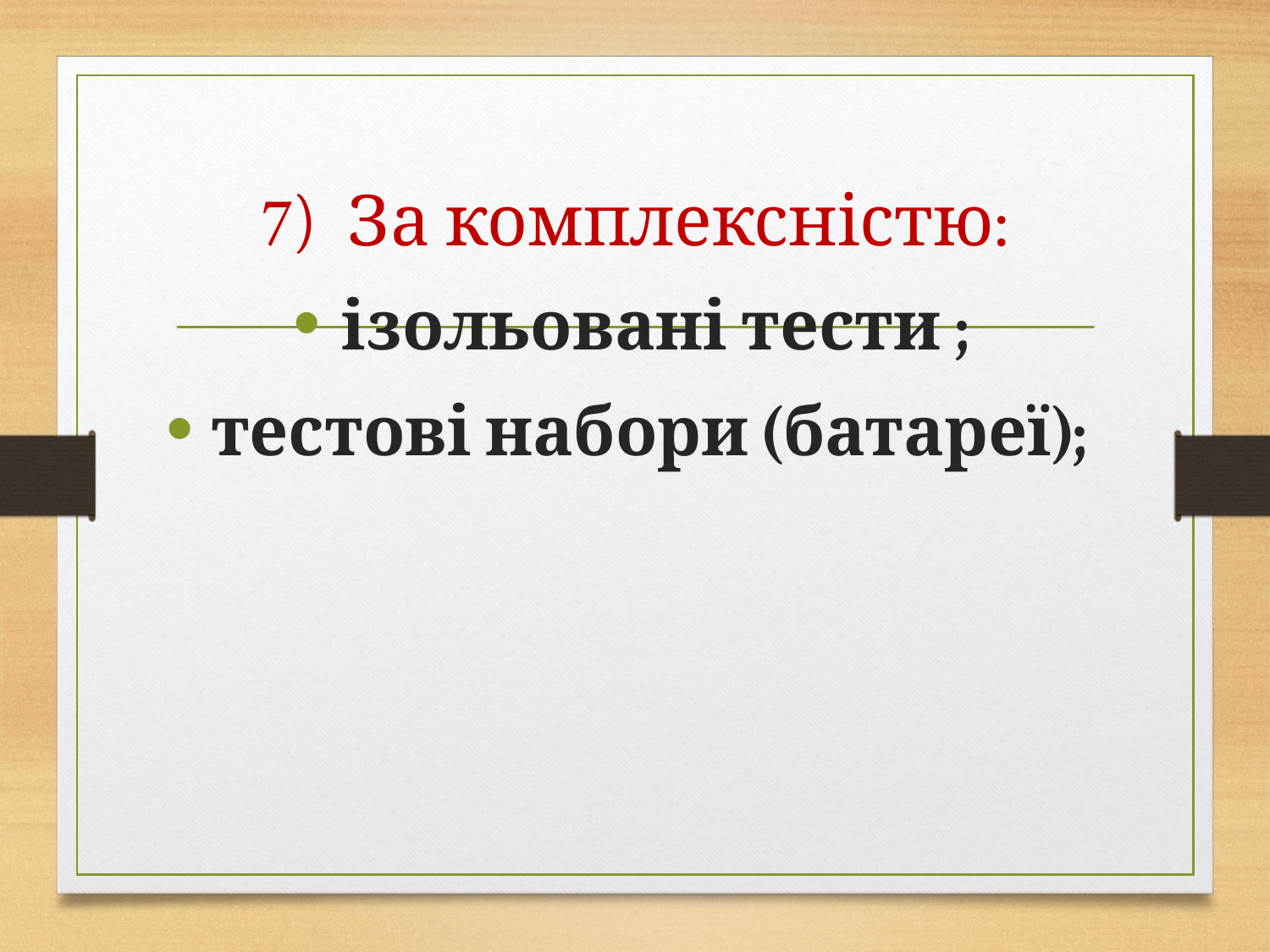

# 7)  За комплексністю:
ізольовані тести ;
тестові набори (батареї);